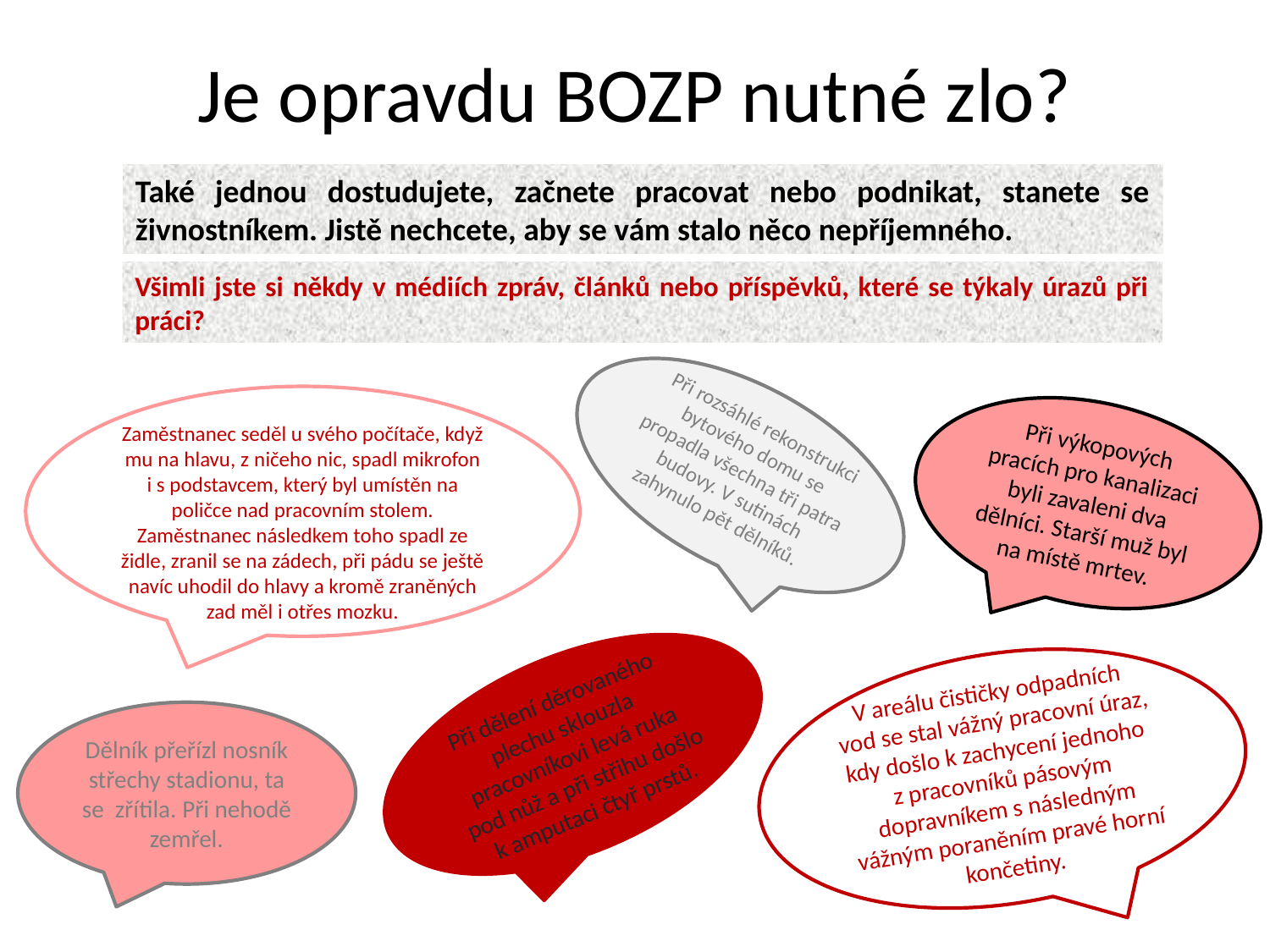

Je opravdu BOZP nutné zlo?
Také jednou dostudujete, začnete pracovat nebo podnikat, stanete se živnostníkem. Jistě nechcete, aby se vám stalo něco nepříjemného.
Všimli jste si někdy v médiích zpráv, článků nebo příspěvků, které se týkaly úrazů při práci?

Při rozsáhlé rekonstrukci bytového domu se propadla všechna tři patra budovy. V sutinách zahynulo pět dělníků.

Zaměstnanec seděl u svého počítače, když mu na hlavu, z ničeho nic, spadl mikrofon
i s podstavcem, který byl umístěn na poličce nad pracovním stolem. Zaměstnanec následkem toho spadl ze židle, zranil se na zádech, při pádu se ještě navíc uhodil do hlavy a kromě zraněných zad měl i otřes mozku.

Při výkopových pracích pro kanalizaci byli zavaleni dva dělníci. Starší muž byl na místě mrtev.

V areálu čističky odpadních
vod se stal vážný pracovní úraz, kdy došlo k zachycení jednoho
z pracovníků pásovým dopravníkem s následným vážným poraněním pravé horní končetiny.

Při dělení děrovaného plechu sklouzla pracovníkovi levá ruka pod nůž a při střihu došlo k amputaci čtyř prstů.

Dělník přeřízl nosník střechy stadionu, ta se  zřítila. Při nehodě zemřel.